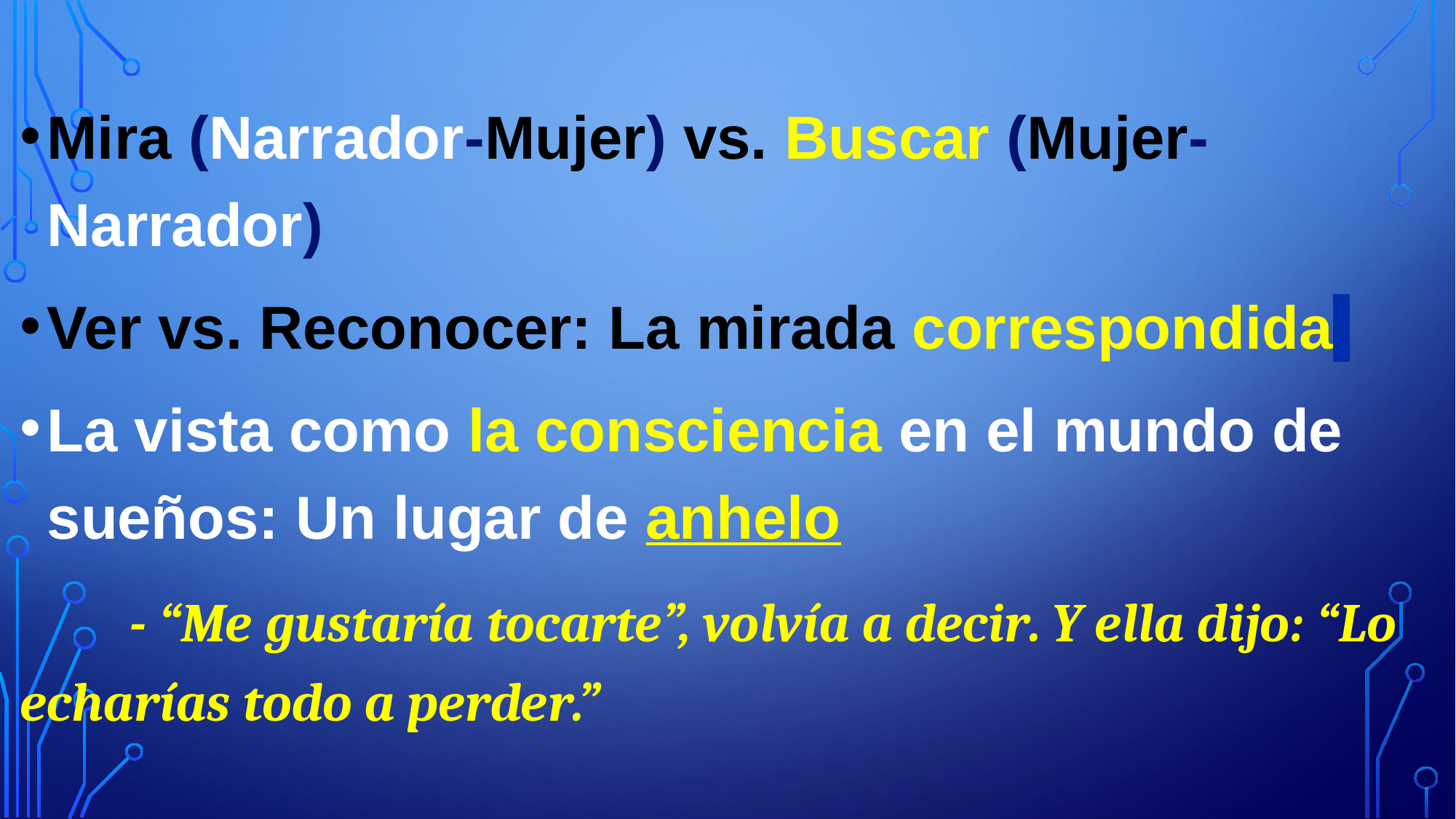

Mira (Narrador-Mujer) vs. Buscar (Mujer-Narrador)
Ver vs. Reconocer: La mirada correspondida
La vista como la consciencia en el mundo de sueños: Un lugar de anhelo
	- “Me gustaría tocarte”, volvía a decir. Y ella dijo: “Lo echarías todo a perder.”